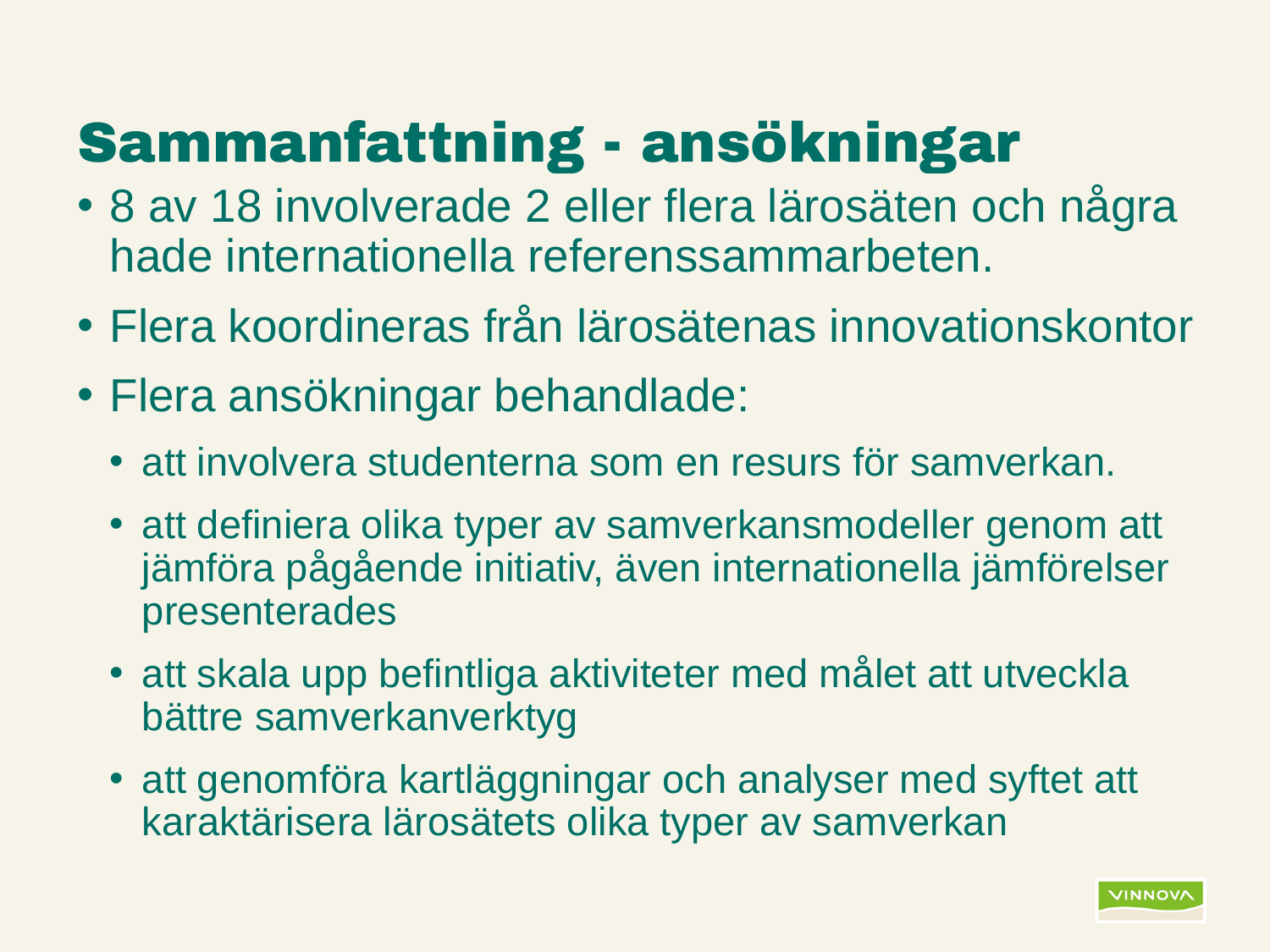

# Sammanfattning - ansökningar
8 av 18 involverade 2 eller flera lärosäten och några hade internationella referenssammarbeten.
Flera koordineras från lärosätenas innovationskontor
Flera ansökningar behandlade:
att involvera studenterna som en resurs för samverkan.
att definiera olika typer av samverkansmodeller genom att jämföra pågående initiativ, även internationella jämförelser presenterades
att skala upp befintliga aktiviteter med målet att utveckla bättre samverkanverktyg
att genomföra kartläggningar och analyser med syftet att karaktärisera lärosätets olika typer av samverkan